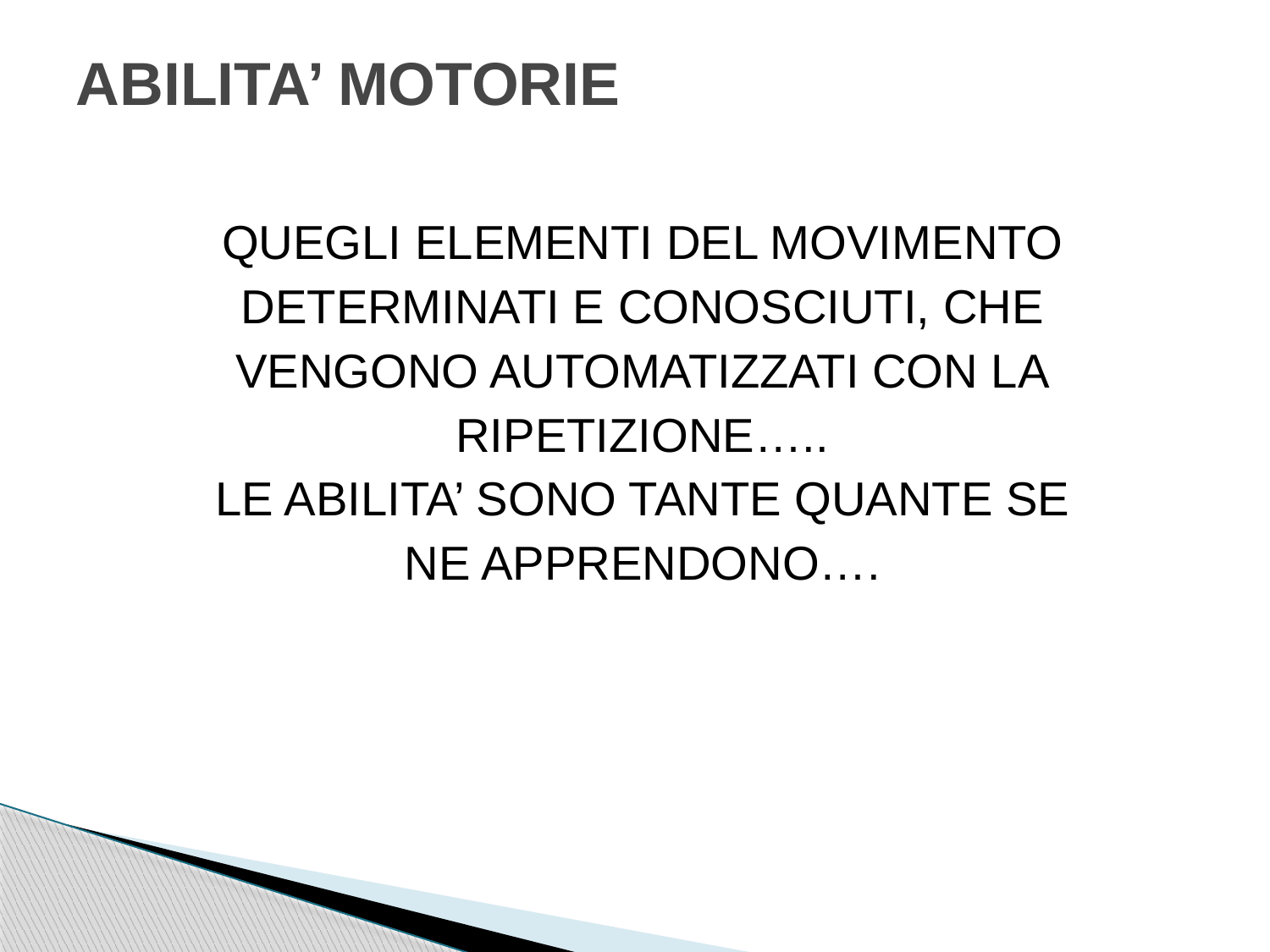

# ABILITA’ MOTORIE
QUEGLI ELEMENTI DEL MOVIMENTO
DETERMINATI E CONOSCIUTI, CHE
VENGONO AUTOMATIZZATI CON LA
RIPETIZIONE…..
LE ABILITA’ SONO TANTE QUANTE SE
NE APPRENDONO….